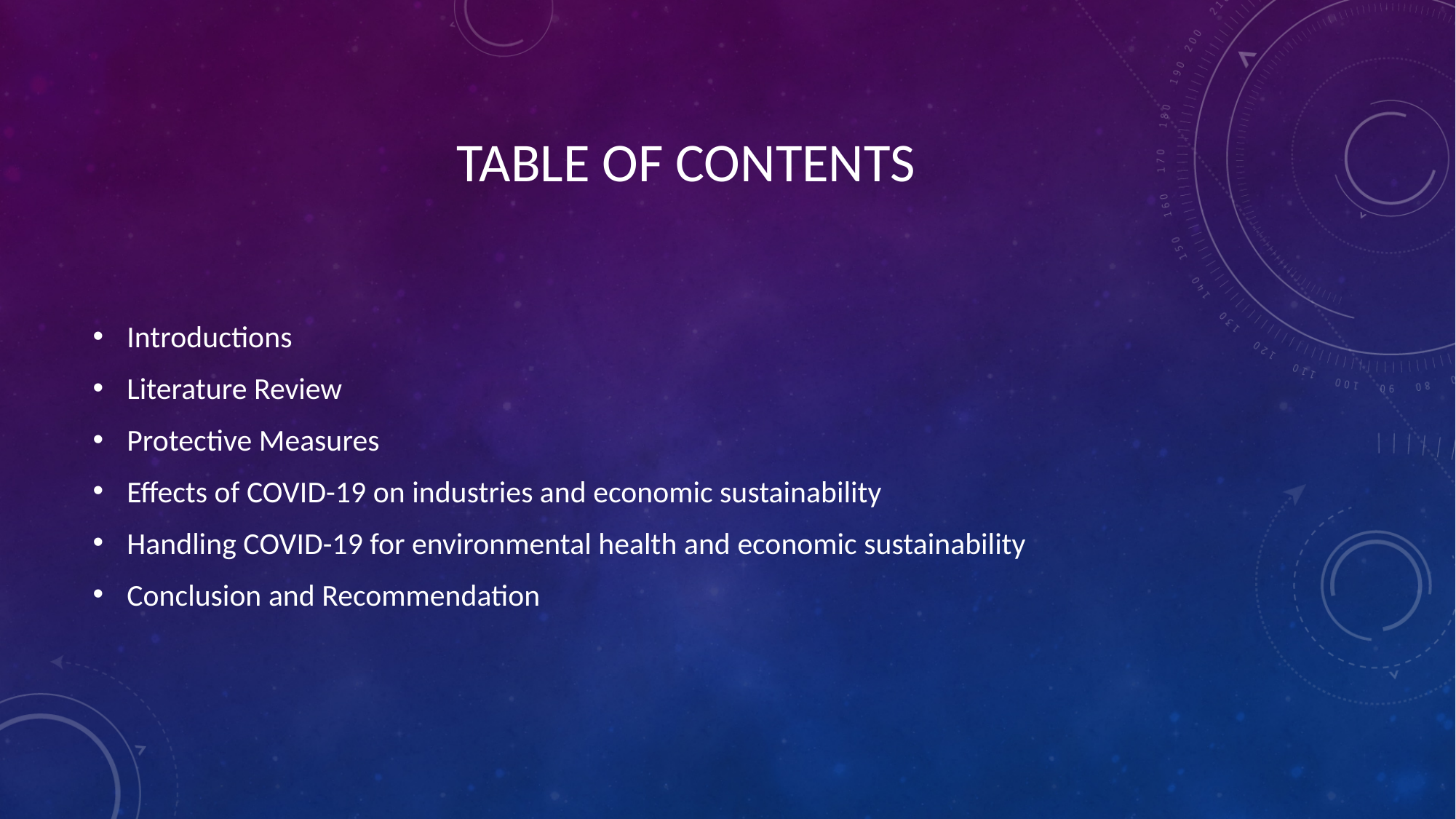

# TABLE OF CONTENTS
Introductions
Literature Review
Protective Measures
Effects of COVID-19 on industries and economic sustainability
Handling COVID-19 for environmental health and economic sustainability
Conclusion and Recommendation